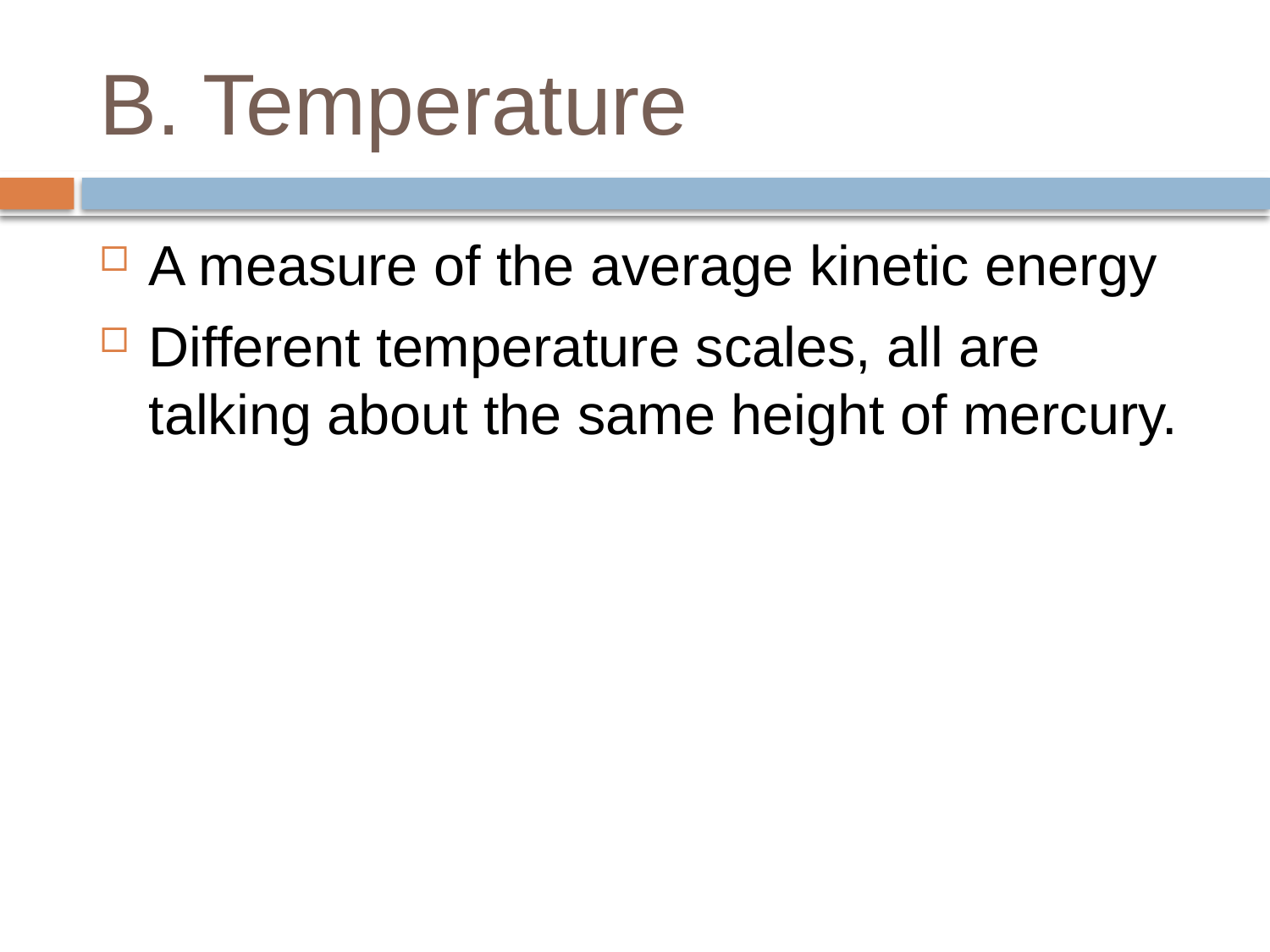

# B. Temperature
A measure of the average kinetic energy
Different temperature scales, all are talking about the same height of mercury.